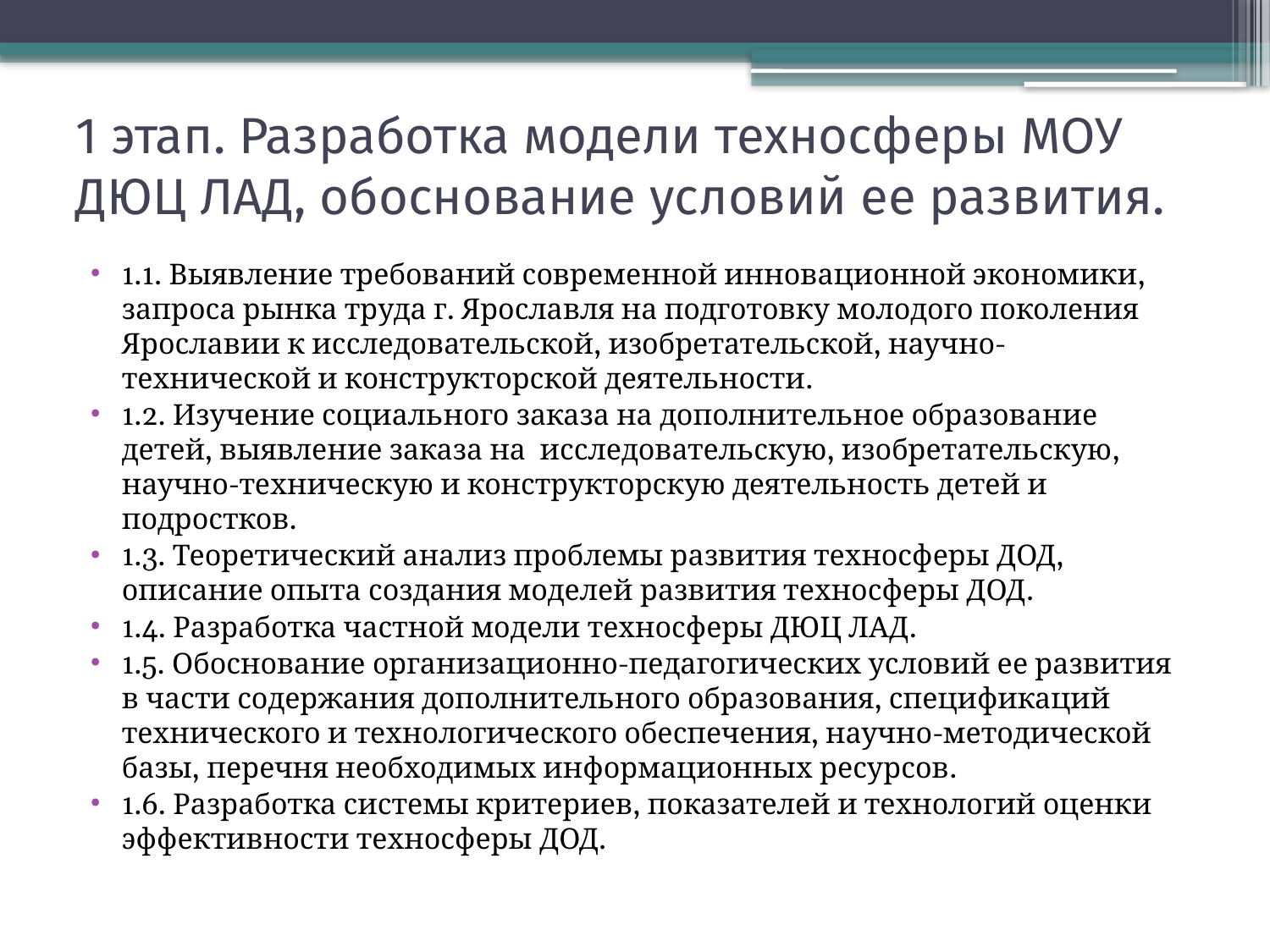

# 1 этап. Разработка модели техносферы МОУ ДЮЦ ЛАД, обоснование условий ее развития.

1.1. Выявление требований современной инновационной экономики, запроса рынка труда г. Ярославля на подготовку молодого поколения Ярославии к исследовательской, изобретательской, научно-технической и конструкторской деятельности.
1.2. Изучение социального заказа на дополнительное образование детей, выявление заказа на  исследовательскую, изобретательскую, научно-техническую и конструкторскую деятельность детей и подростков.
1.3. Теоретический анализ проблемы развития техносферы ДОД, описание опыта создания моделей развития техносферы ДОД.
1.4. Разработка частной модели техносферы ДЮЦ ЛАД.
1.5. Обоснование организационно-педагогических условий ее развития в части содержания дополнительного образования, спецификаций технического и технологического обеспечения, научно-методической базы, перечня необходимых информационных ресурсов.
1.6. Разработка системы критериев, показателей и технологий оценки эффективности техносферы ДОД.